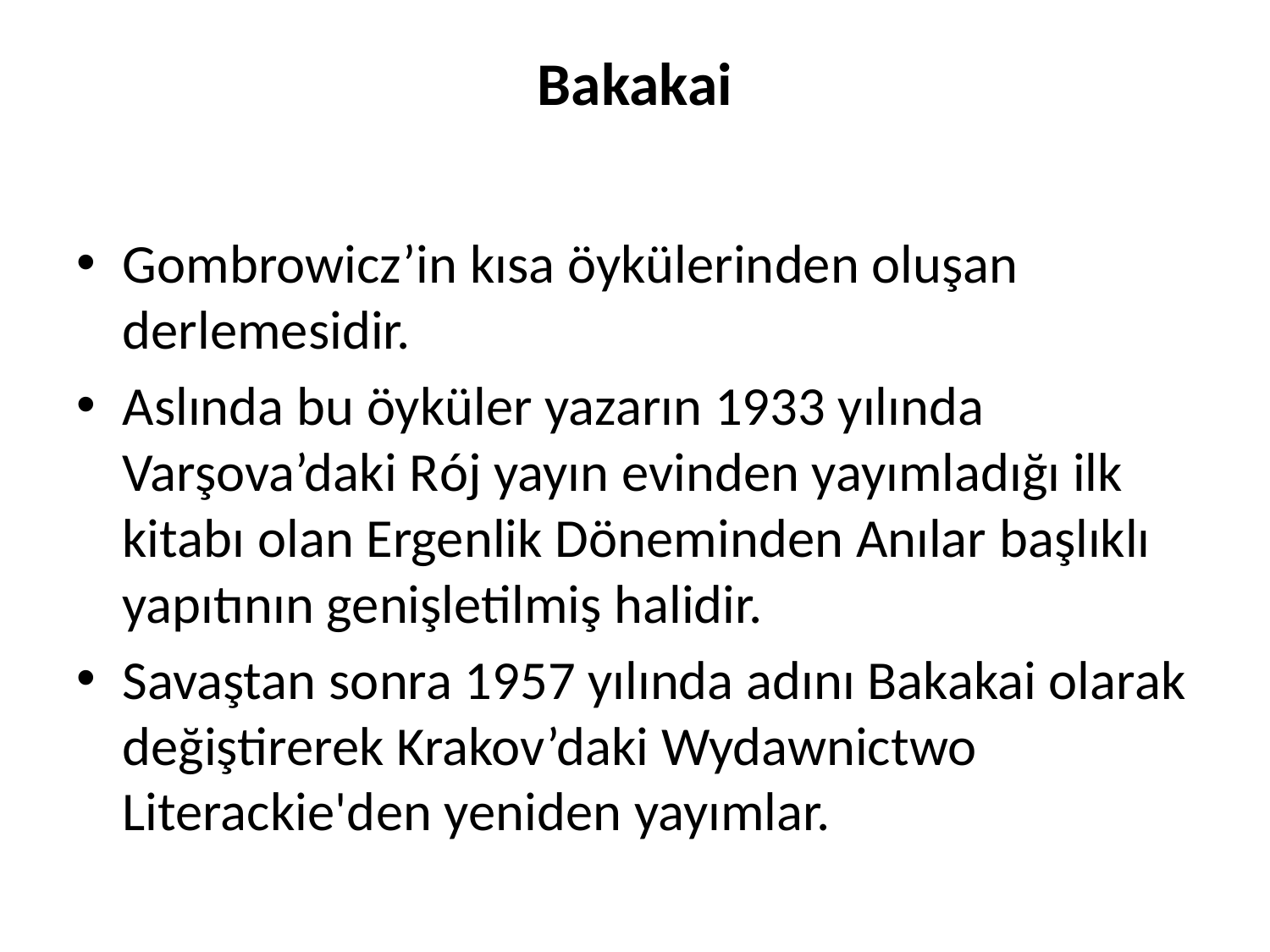

# Bakakai
Gombrowicz’in kısa öykülerinden oluşan derlemesidir.
Aslında bu öyküler yazarın 1933 yılında Varşova’daki Rój yayın evinden yayımladığı ilk kitabı olan Ergenlik Döneminden Anılar başlıklı yapıtının genişletilmiş halidir.
Savaştan sonra 1957 yılında adını Bakakai olarak değiştirerek Krakov’daki Wydawnictwo Literackie'den yeniden yayımlar.